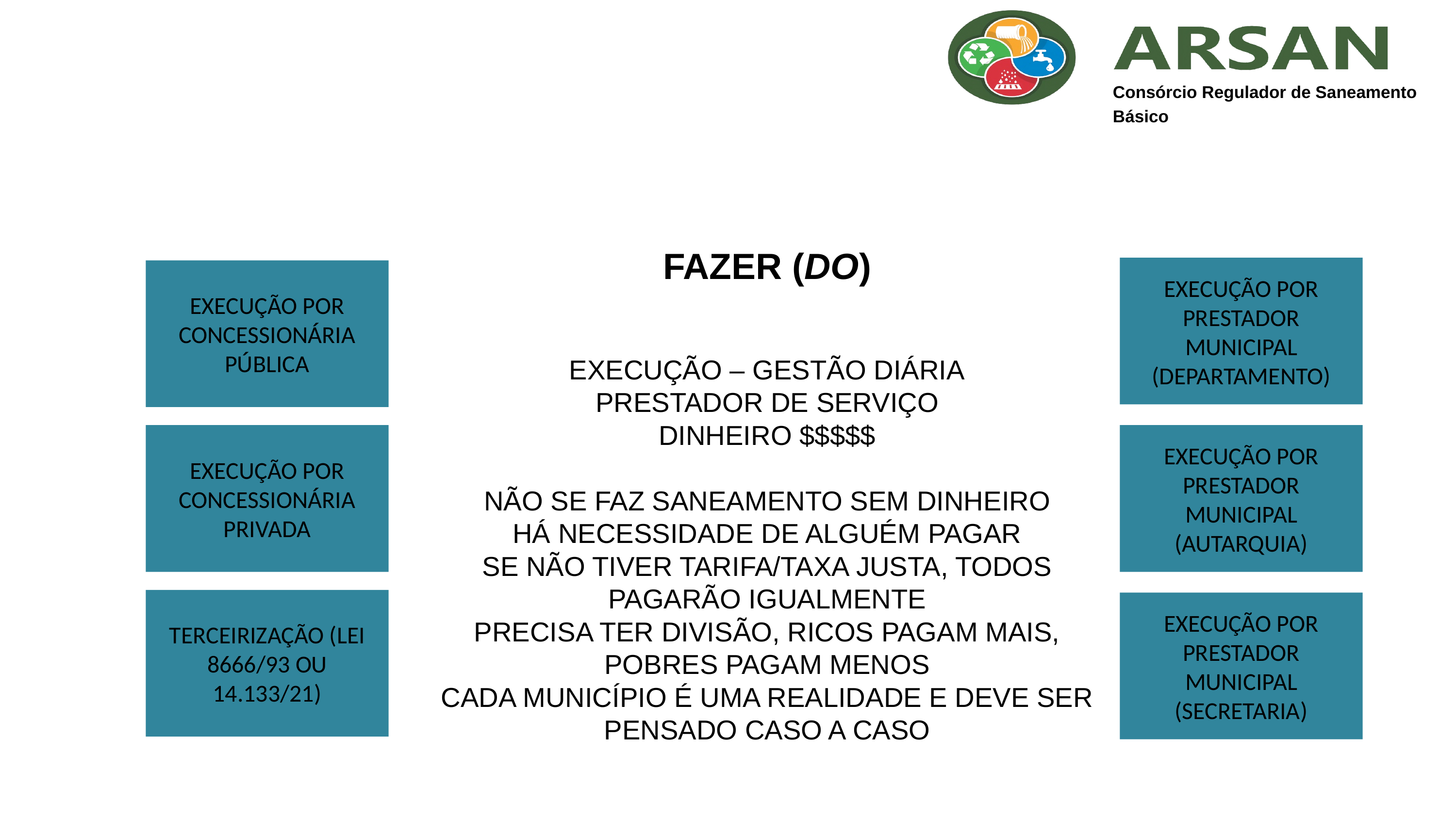

Consórcio Regulador de Saneamento
Básico
FAZER (DO)

EXECUÇÃO – GESTÃO DIÁRIA
PRESTADOR DE SERVIÇO
DINHEIRO $$$$$

NÃO SE FAZ SANEAMENTO SEM DINHEIRO
HÁ NECESSIDADE DE ALGUÉM PAGAR
SE NÃO TIVER TARIFA/TAXA JUSTA, TODOS PAGARÃO IGUALMENTE
PRECISA TER DIVISÃO, RICOS PAGAM MAIS, POBRES PAGAM MENOS
CADA MUNICÍPIO É UMA REALIDADE E DEVE SER PENSADO CASO A CASO
EXECUÇÃO POR PRESTADOR MUNICIPAL (DEPARTAMENTO)
EXECUÇÃO POR CONCESSIONÁRIA PÚBLICA
EXECUÇÃO POR CONCESSIONÁRIA PRIVADA
EXECUÇÃO POR PRESTADOR MUNICIPAL (AUTARQUIA)
TERCEIRIZAÇÃO (LEI 8666/93 OU 14.133/21)
EXECUÇÃO POR PRESTADOR MUNICIPAL (SECRETARIA)